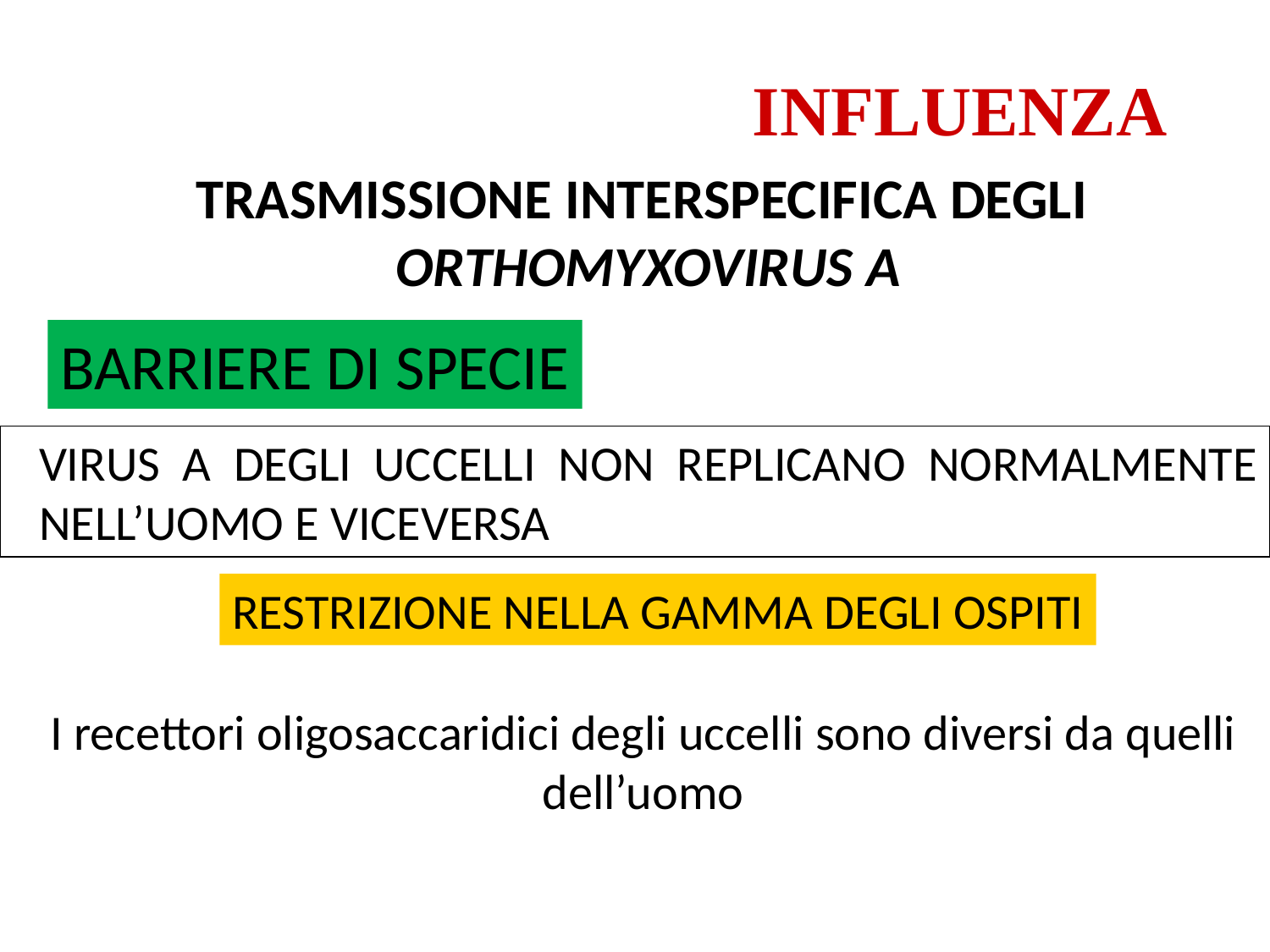

INFLUENZA
TRASMISSIONE INTERSPECIFICA DEGLI
ORTHOMYXOVIRUS A
BARRIERE DI SPECIE
VIRUS A DEGLI UCCELLI NON REPLICANO NORMALMENTE NELL’UOMO E VICEVERSA
RESTRIZIONE NELLA GAMMA DEGLI OSPITI
I recettori oligosaccaridici degli uccelli sono diversi da quelli dell’uomo